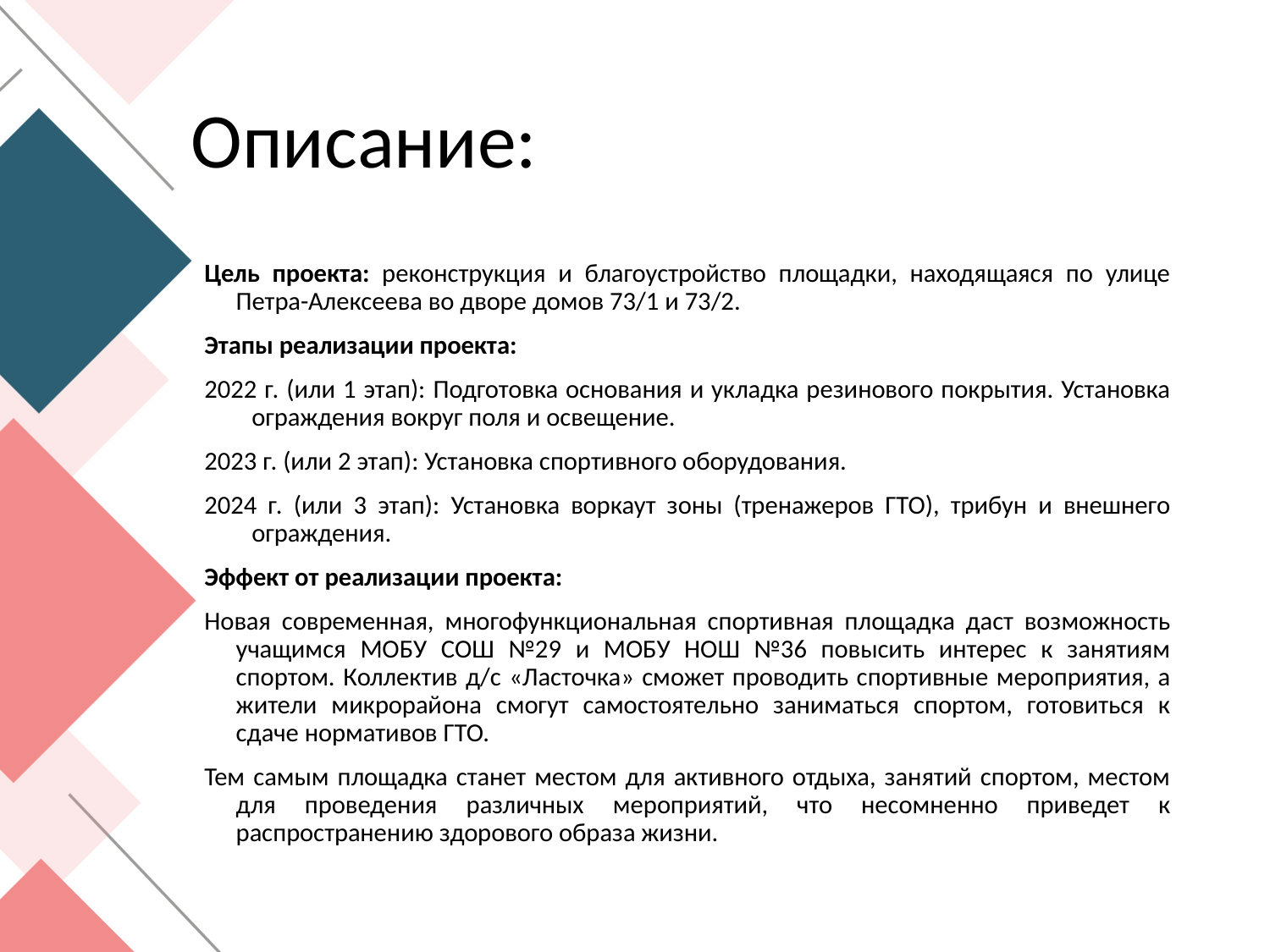

# Описание:
Цель проекта: реконструкция и благоустройство площадки, находящаяся по улице Петра-Алексеева во дворе домов 73/1 и 73/2.
Этапы реализации проекта:
2022 г. (или 1 этап): Подготовка основания и укладка резинового покрытия. Установка ограждения вокруг поля и освещение.
2023 г. (или 2 этап): Установка спортивного оборудования.
2024 г. (или 3 этап): Установка воркаут зоны (тренажеров ГТО), трибун и внешнего ограждения.
Эффект от реализации проекта:
Новая современная, многофункциональная спортивная площадка даст возможность учащимся МОБУ СОШ №29 и МОБУ НОШ №36 повысить интерес к занятиям спортом. Коллектив д/с «Ласточка» сможет проводить спортивные мероприятия, а жители микрорайона смогут самостоятельно заниматься спортом, готовиться к сдаче нормативов ГТО.
Тем самым площадка станет местом для активного отдыха, занятий спортом, местом для проведения различных мероприятий, что несомненно приведет к распространению здорового образа жизни.